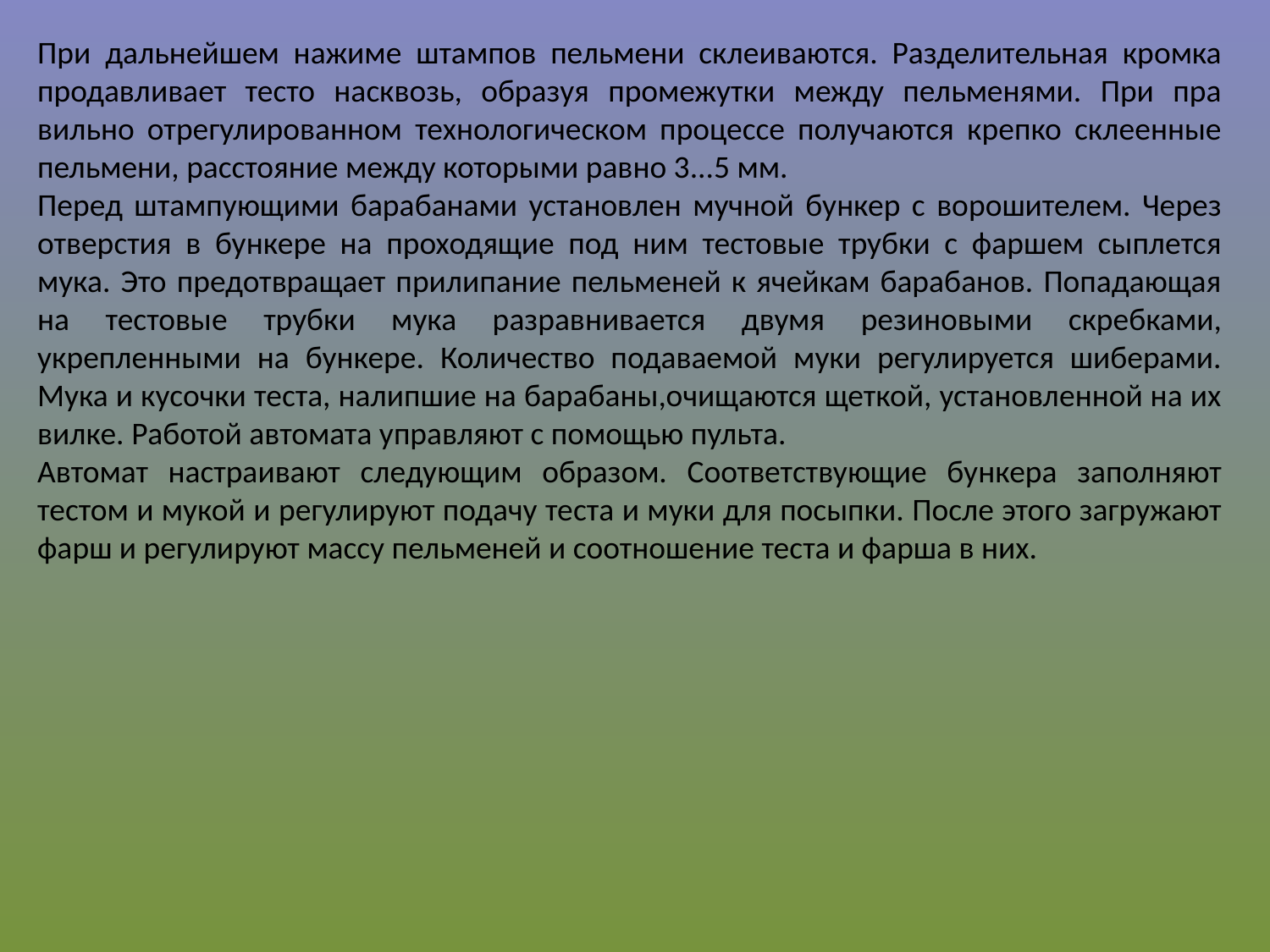

При дальнейшем нажиме штампов пельмени склеиваются. Разделительная кромка продавливает тесто насквозь, образуя промежутки между пельменями. При пра­вильно отрегулированном технологическом процессе получаются крепко склеенные пельмени, расстояние между которыми равно 3...5 мм.
Перед штампующими барабанами установлен мучной бункер с ворошителем. Через отверстия в бункере на проходящие под ним тестовые трубки с фаршем сыплется мука. Это предотвращает прилипание пельменей к ячейкам барабанов. Попадающая на тес­товые трубки мука разравнивается двумя резиновыми скребками, укрепленными на бункере. Количество подаваемой муки регулируется шиберами. Мука и кусочки теста, налипшие на барабаны,очищаются щеткой, установленной на их вилке. Работой автомата управляют с помощью пульта.
Автомат настраивают следующим образом. Соответствующие бункера заполняют тестом и мукой и регулируют подачу теста и муки для посыпки. После этого загружают фарш и регулируют массу пельменей и соотношение теста и фарша в них.